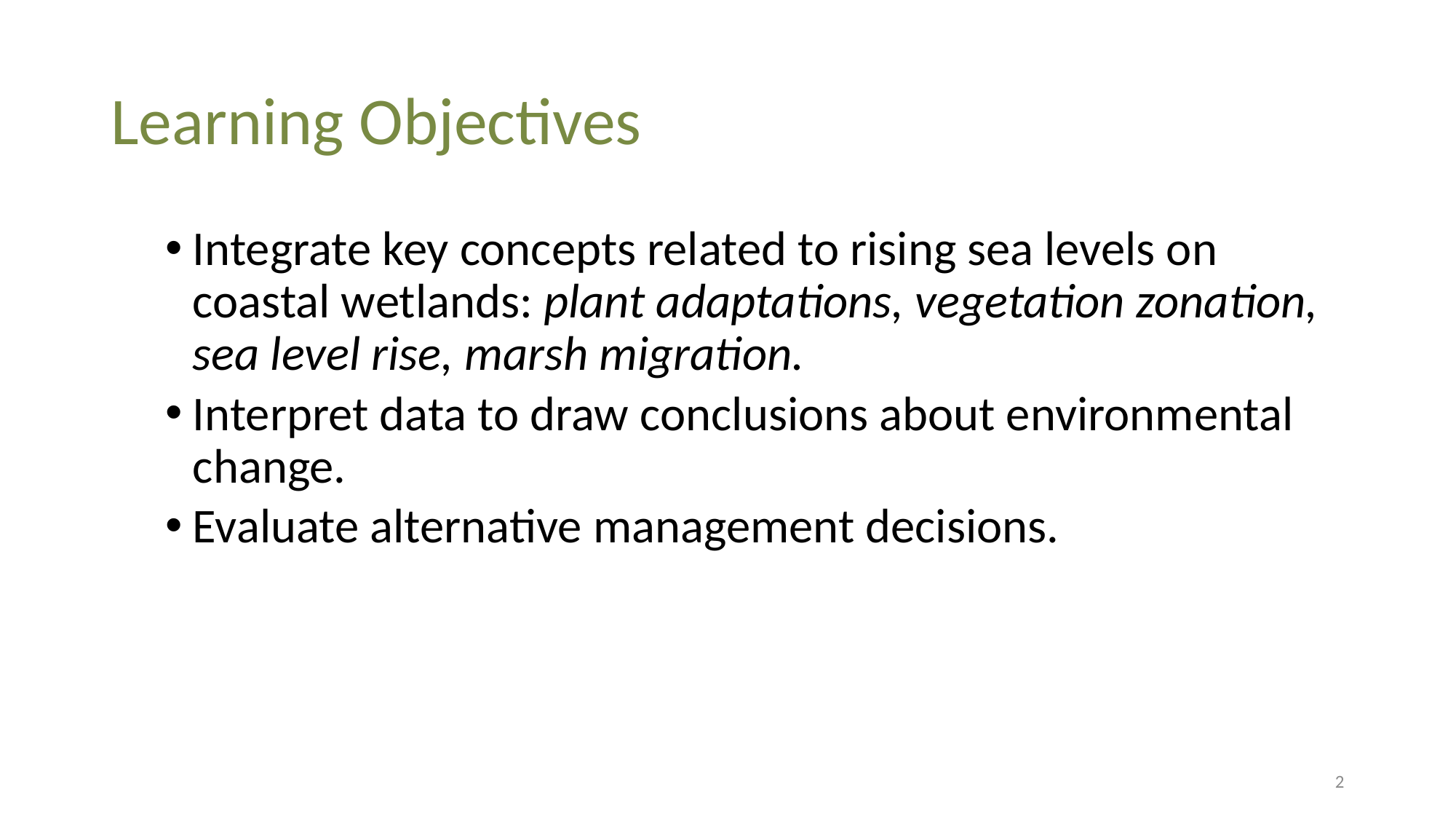

# Learning Objectives
Integrate key concepts related to rising sea levels on coastal wetlands: plant adaptations, vegetation zonation, sea level rise, marsh migration.
Interpret data to draw conclusions about environmental change.
Evaluate alternative management decisions.

2